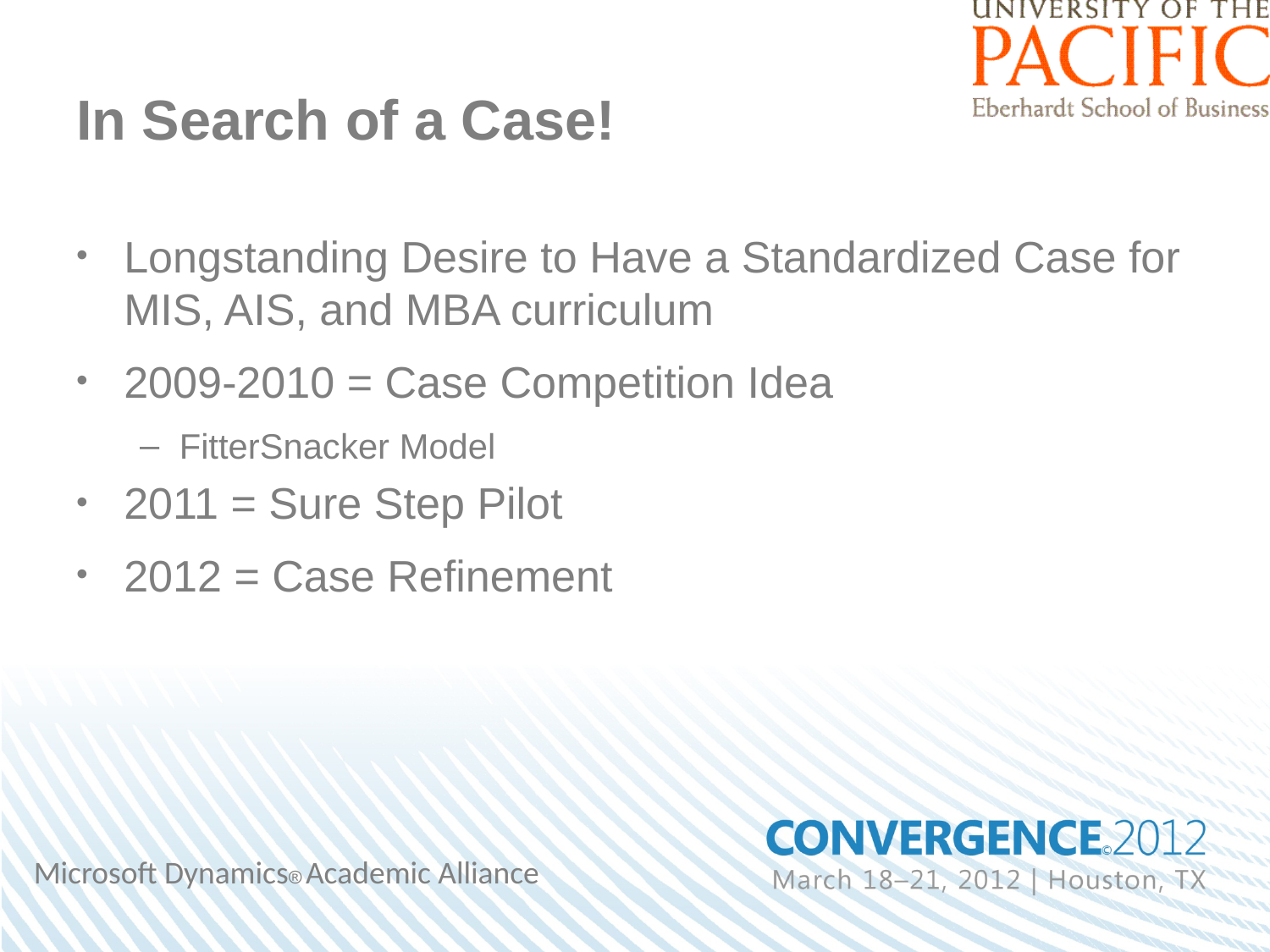

# In Search of a Case!
Longstanding Desire to Have a Standardized Case for MIS, AIS, and MBA curriculum
2009-2010 = Case Competition Idea
FitterSnacker Model
2011 = Sure Step Pilot
2012 = Case Refinement